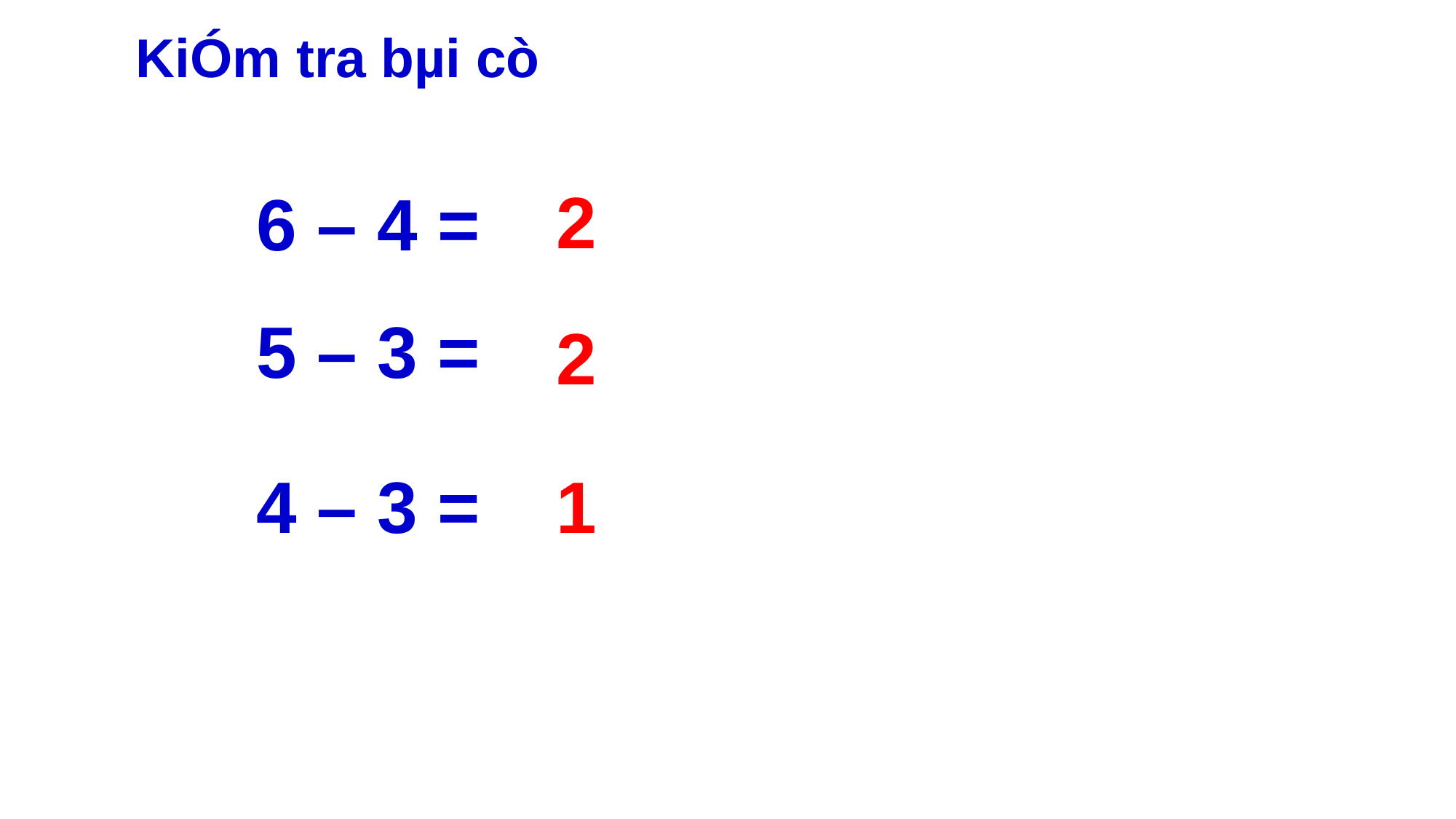

KiÓm tra bµi cò
2
6 – 4 =
5 – 3 =
2
4 – 3 =
1